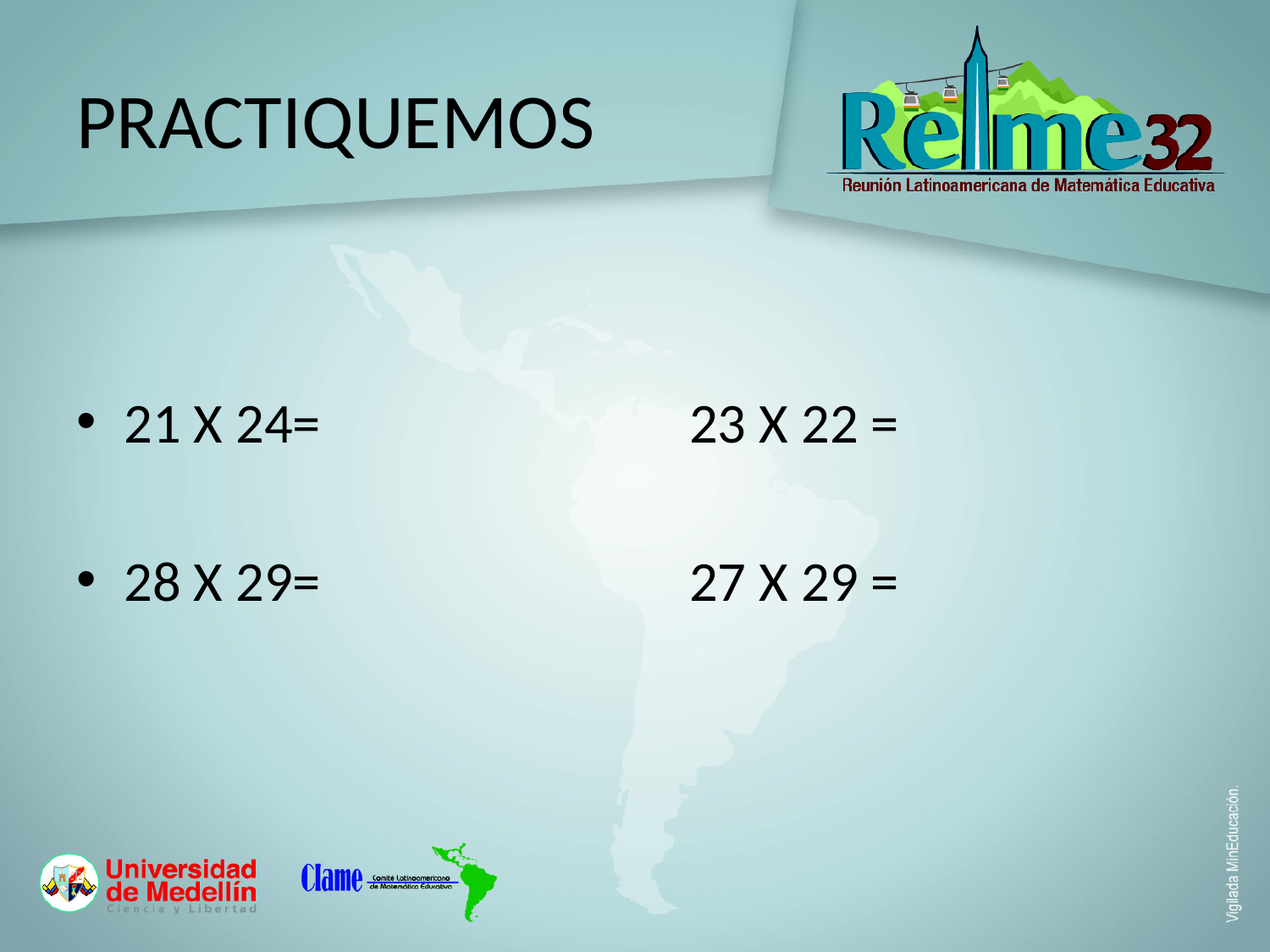

# PRACTIQUEMOS

21 X 24=                             23 X 22 =

28 X 29=                             27 X 29 =